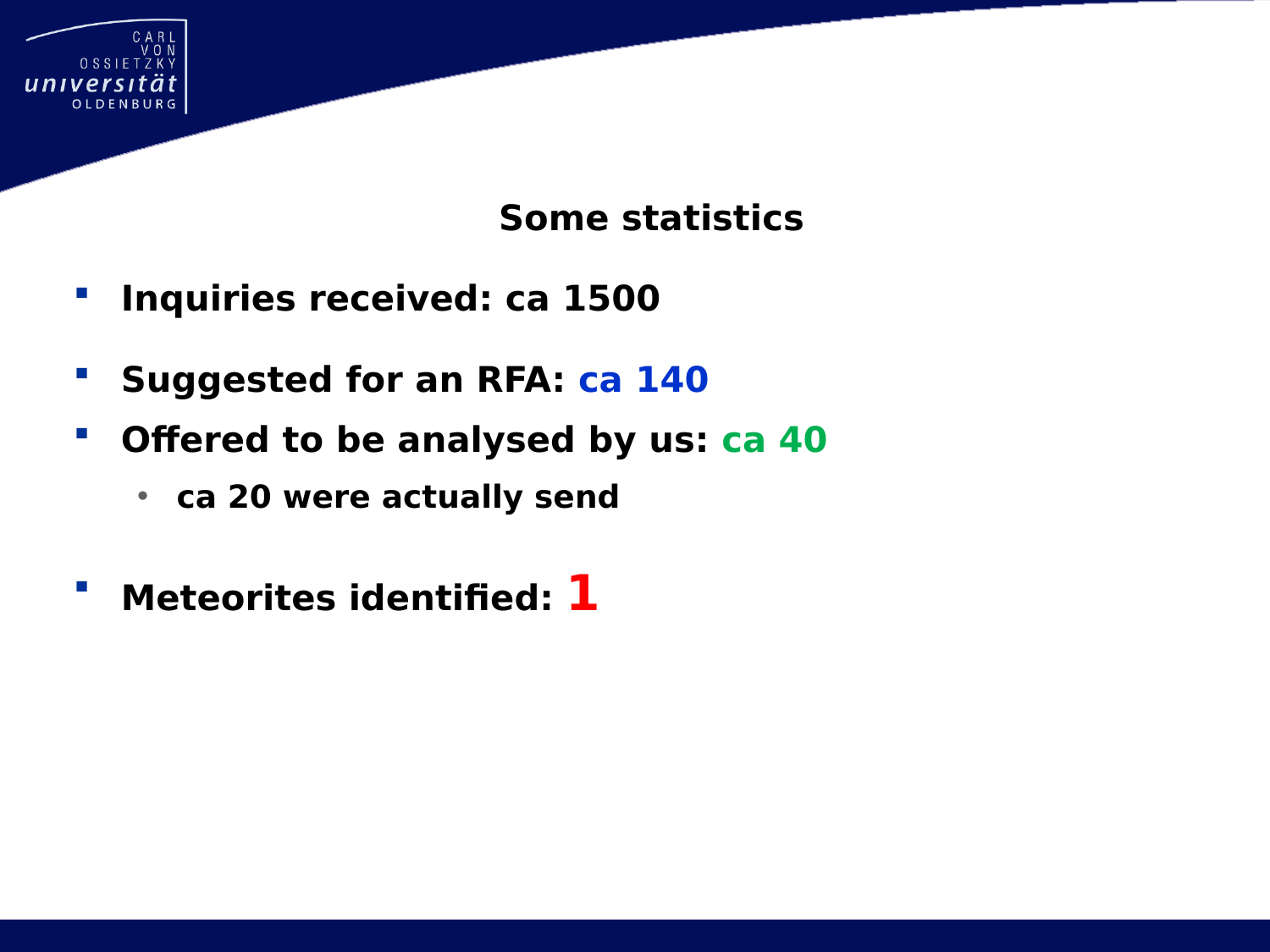

Some statistics
Inquiries received: ca 1500
Suggested for an RFA: ca 140
Offered to be analysed by us: ca 40
ca 20 were actually send
Meteorites identified: 1